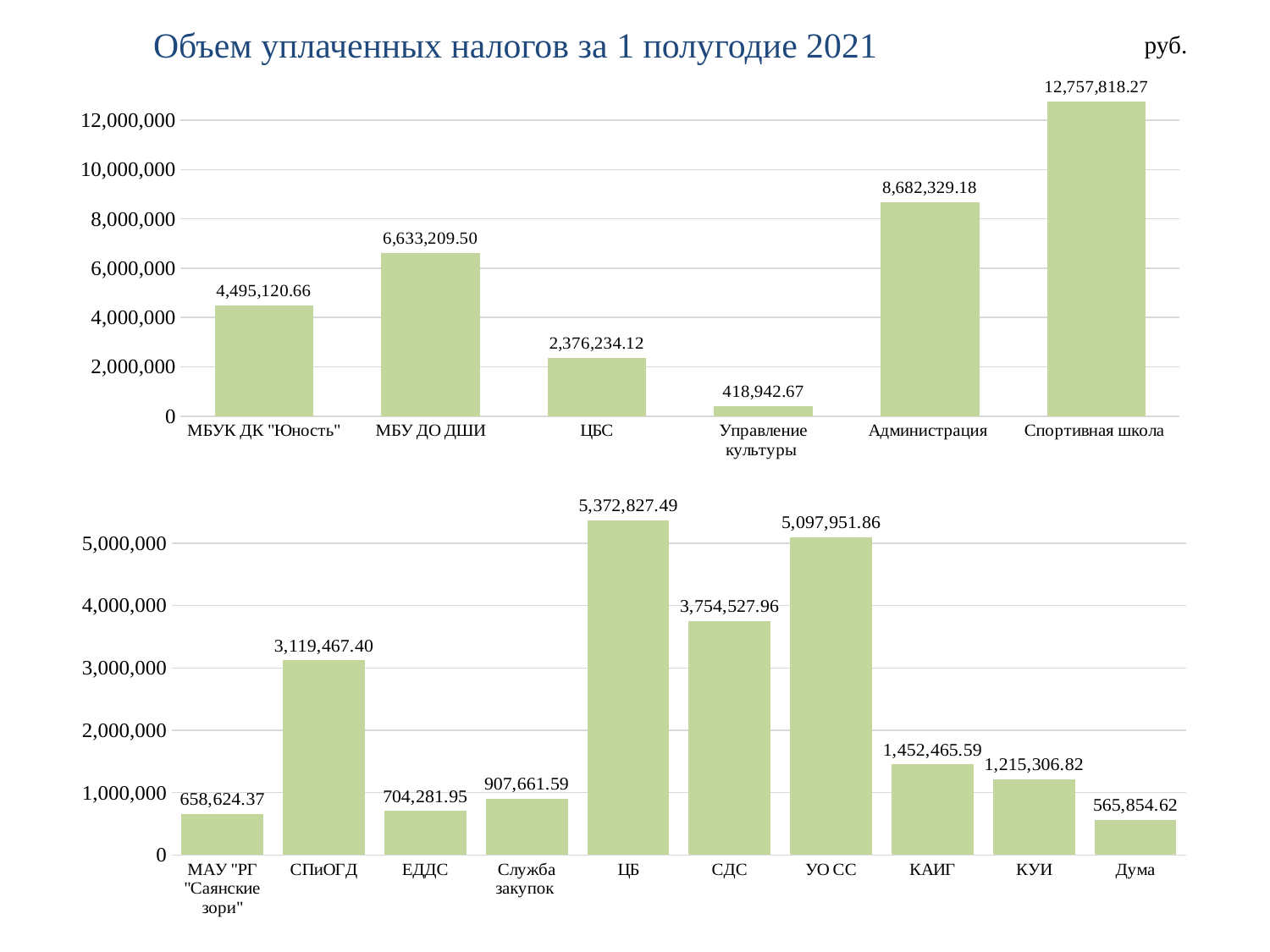

Объем уплаченных налогов за 1 полугодие 2021
руб.

### Chart

| Category | Ряд 1 |
|---|---|
| МБУК ДК "Юность" | 4495120.66 |
| МБУ ДО ДШИ | 6633209.5 |
| ЦБС | 2376234.12 |
| Управление культуры  | 418942.67 |
| Администрация  | 8682329.18 |
| Спортивная школа  | 12757818.27 |

### Chart

| Category | Ряд 1 |
|---|---|
| МАУ "РГ "Саянские зори" | 658624.37 |
| СПиОГД | 3119467.4 |
| ЕДДС | 704281.95 |
| Служба закупок  | 907661.59 |
| ЦБ | 5372827.49 |
| СДС | 3754527.96 |
| УО СС | 5097951.86 |
| КАИГ | 1452465.59 |
| КУИ | 1215306.82 |
| Дума | 565854.62 |